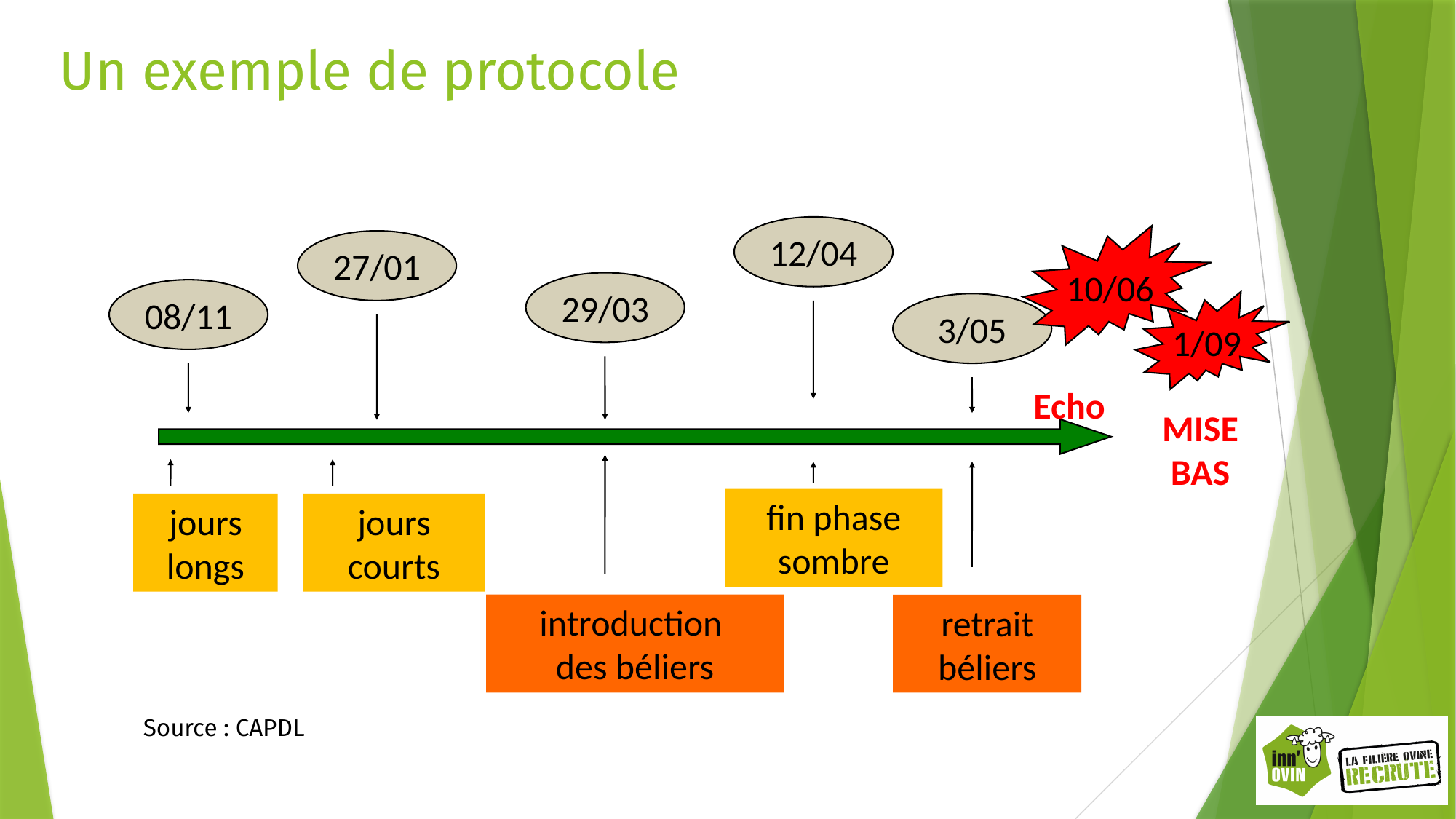

Un exemple de protocole
12/04
10/06
27/01
29/03
08/11
1/09
3/05
Echo
MISE BAS

fin phase sombre
jours longs
jours courts
introduction
des béliers
retrait béliers

Source : CAPDL